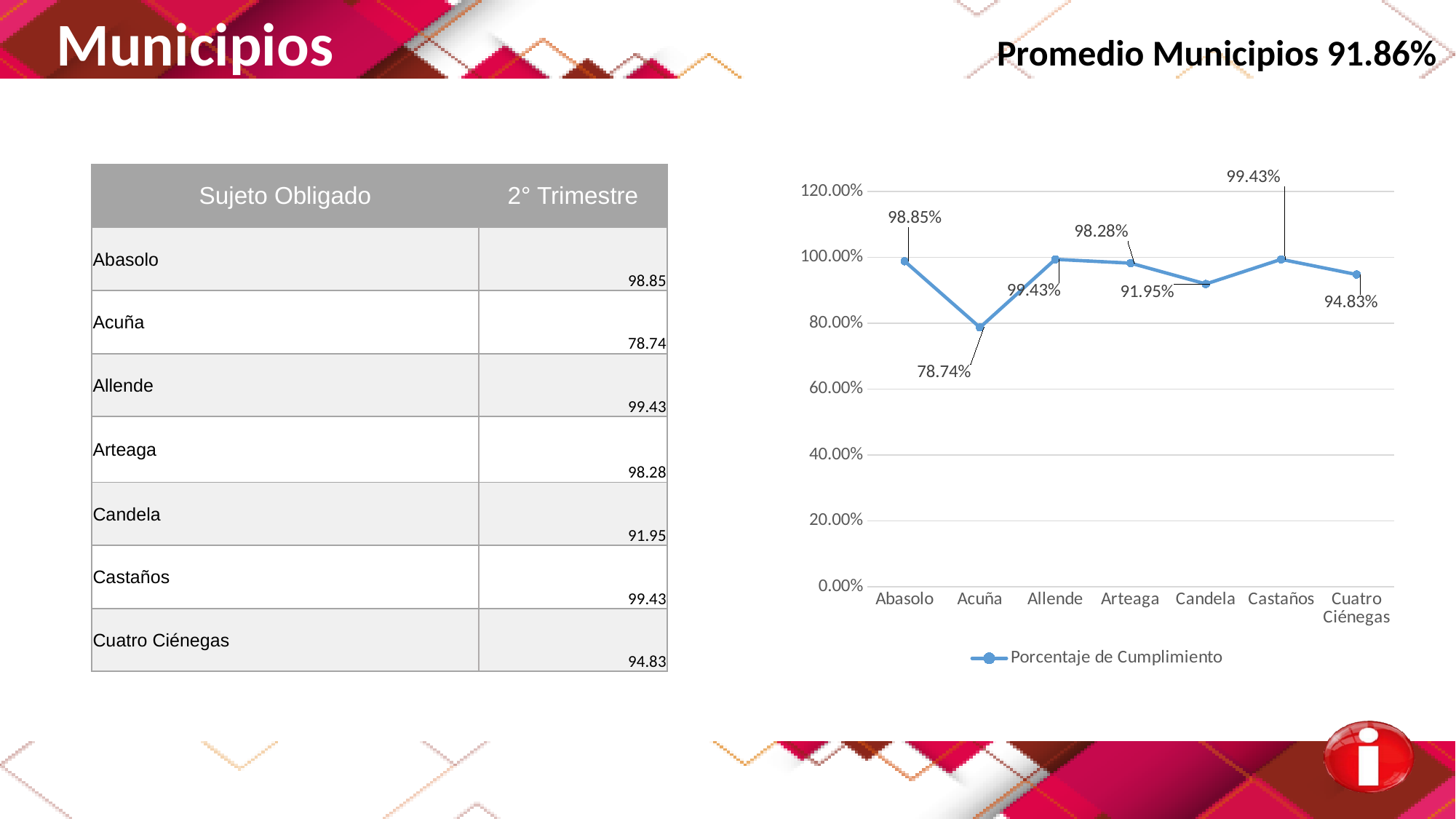

Municipios                                                            Promedio Municipios 91.86%
| Sujeto Obligado | 2° Trimestre |
| --- | --- |
| Abasolo | 98.85 |
| Acuña | 78.74 |
| Allende | 99.43 |
| Arteaga | 98.28 |
| Candela | 91.95 |
| Castaños | 99.43 |
| Cuatro Ciénegas | 94.83 |

### Chart

| Category | Porcentaje de Cumplimiento |
|---|---|
| Abasolo | 0.9885 |
| Acuña | 0.7874 |
| Allende | 0.9943 |
| Arteaga | 0.9828 |
| Candela | 0.9195 |
| Castaños | 0.9943 |
| Cuatro Ciénegas | 0.9483 |